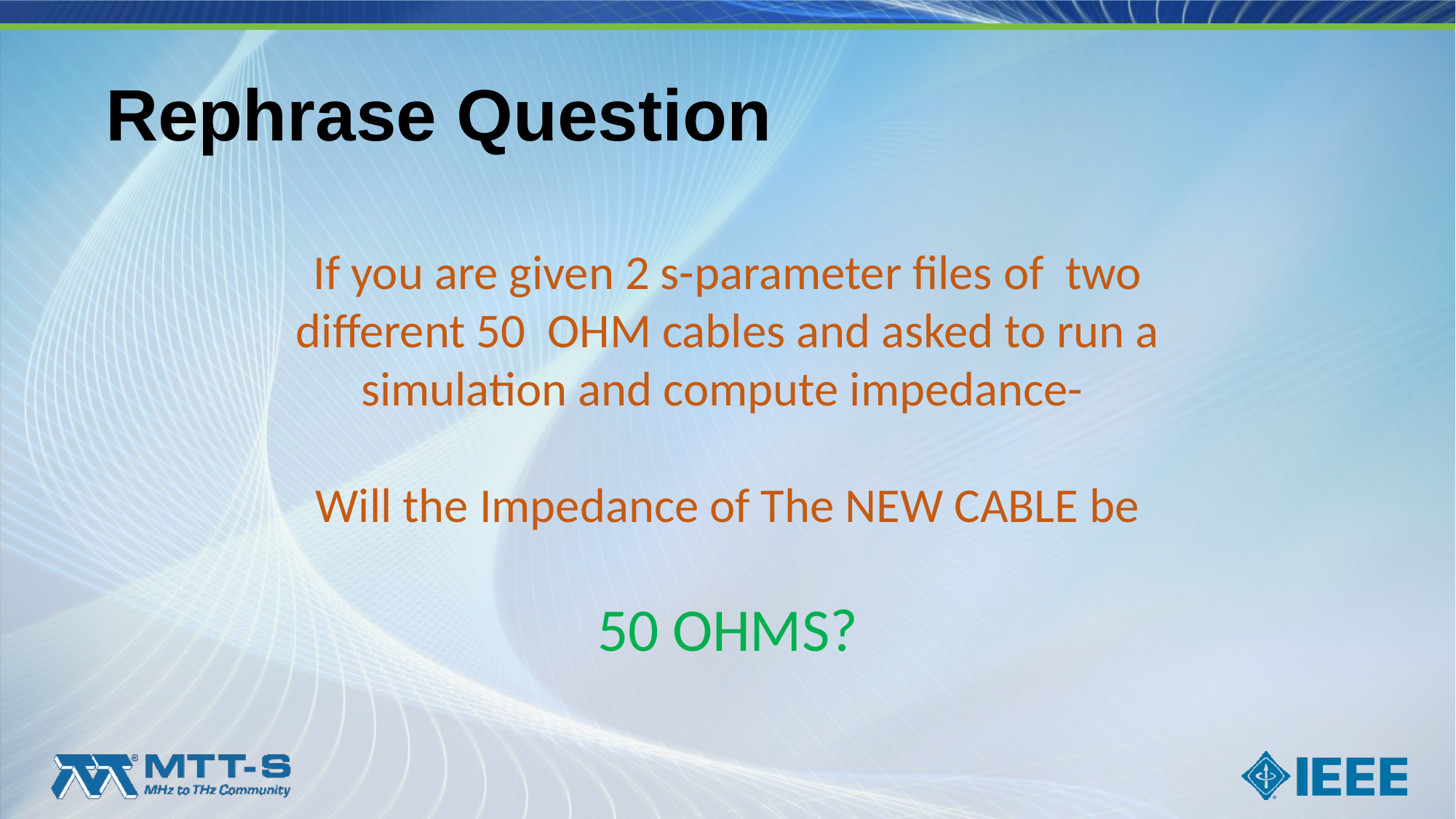

# Rephrase Question
If you are given 2 s-parameter files of  two different 50  OHM cables and asked to run a simulation and compute impedance-

Will the Impedance of The NEW CABLE be

50 OHMS?